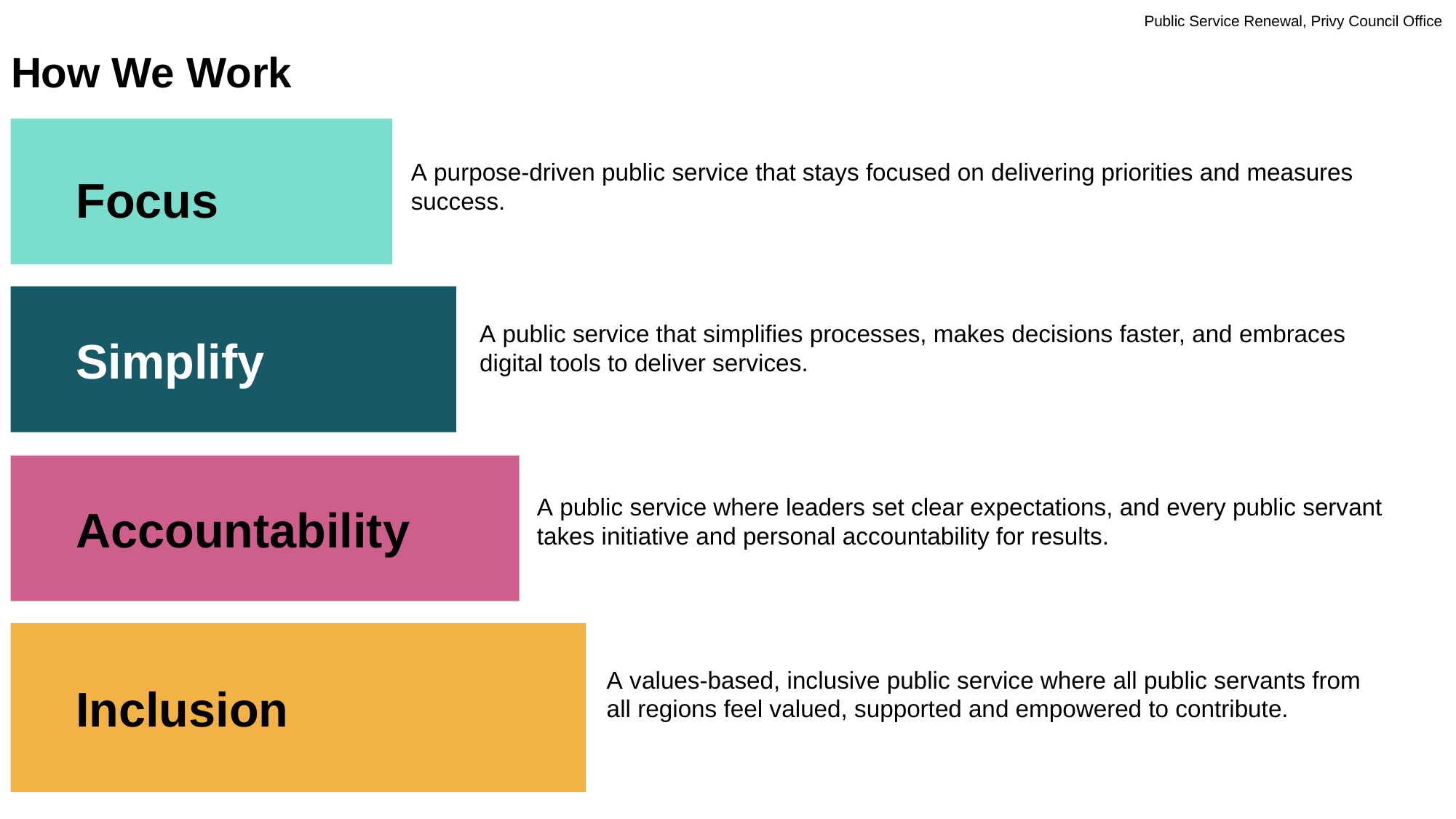

3
Public Service Renewal, Privy Council Office
How We Work

Focus
A purpose-driven public service that stays focused on delivering priorities and measures success.

Simplify
A public service that simplifies processes, makes decisions faster, and embraces digital tools to deliver services.

Accountability
A public service where leaders set clear expectations, and every public servant takes initiative and personal accountability for results.

Inclusion
A values-based, inclusive public service where all public servants from all regions feel valued, supported and empowered to contribute.